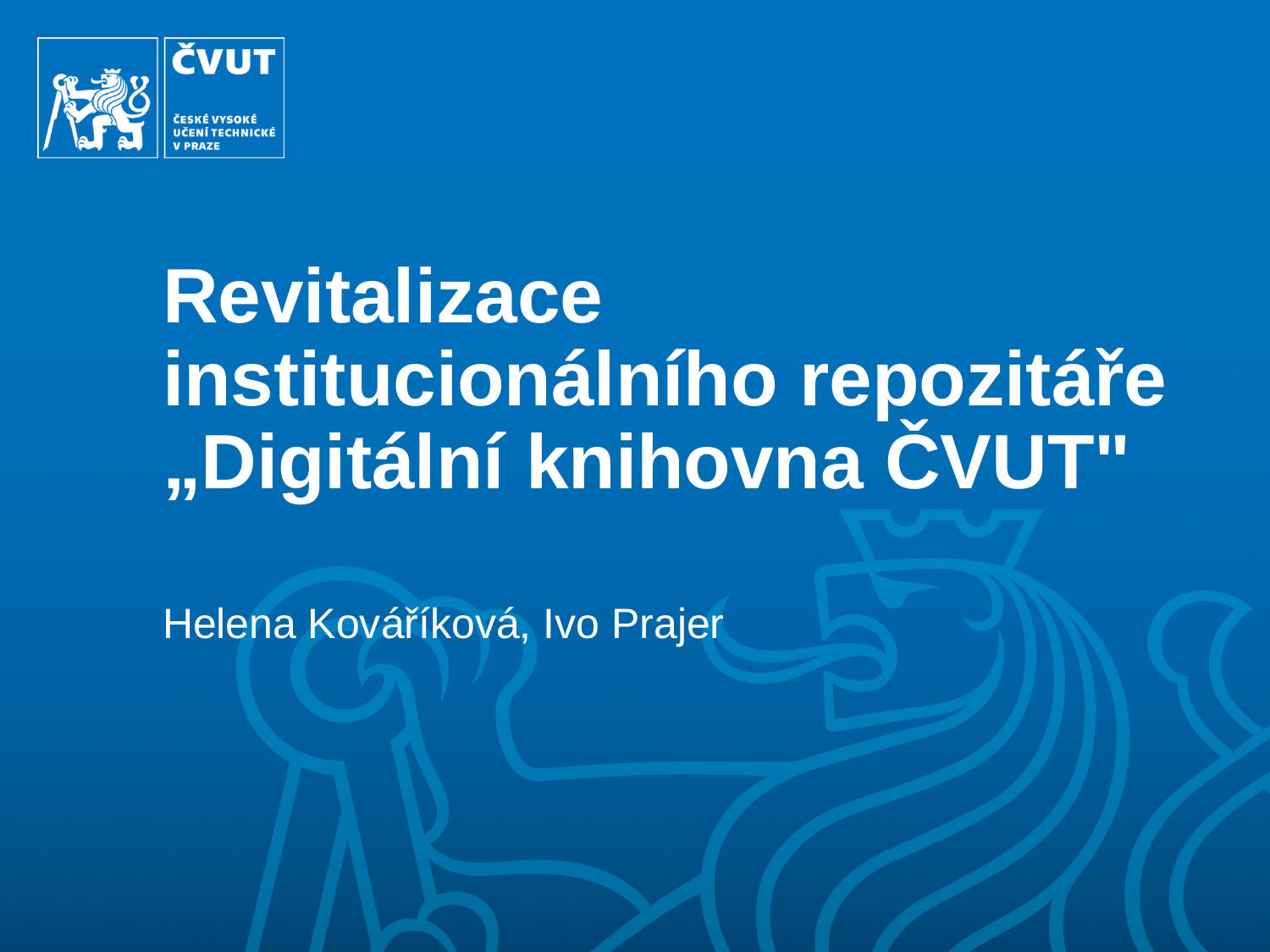

# Revitalizace institucionálního repozitáře „Digitální knihovna ČVUT"
Helena Kováříková, Ivo Prajer